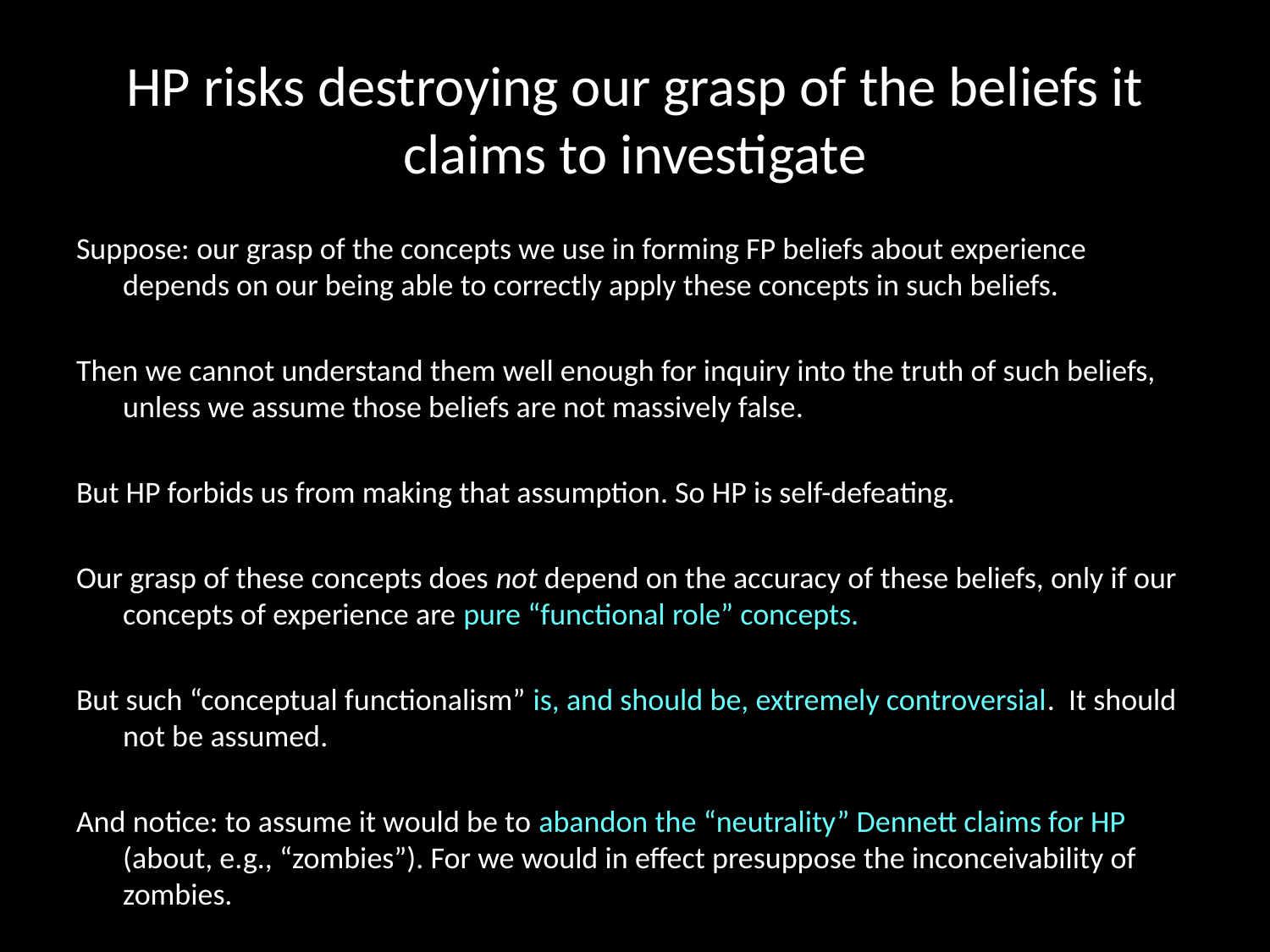

# HP risks destroying our grasp of the beliefs it claims to investigate
Suppose: our grasp of the concepts we use in forming FP beliefs about experience depends on our being able to correctly apply these concepts in such beliefs.

Then we cannot understand them well enough for inquiry into the truth of such beliefs, unless we assume those beliefs are not massively false.

But HP forbids us from making that assumption. So HP is self-defeating.

Our grasp of these concepts does not depend on the accuracy of these beliefs, only if our concepts of experience are pure “functional role” concepts.

But such “conceptual functionalism” is, and should be, extremely controversial.  It should not be assumed.

And notice: to assume it would be to abandon the “neutrality” Dennett claims for HP (about, e.g., “zombies”). For we would in effect presuppose the inconceivability of zombies.